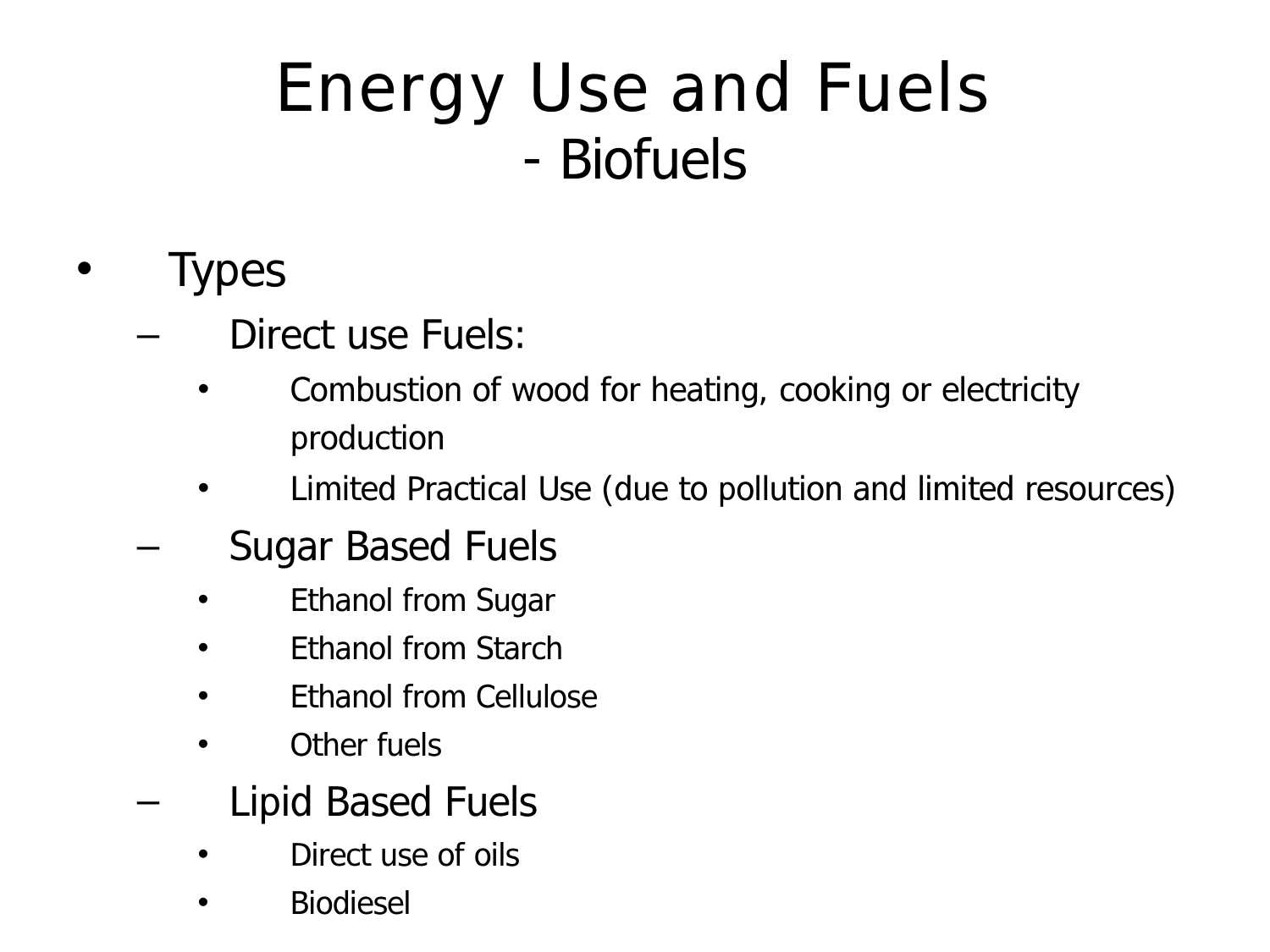

# Energy Use and Fuels - Biofuels
Types
Direct use Fuels:
Combustion of wood for heating, cooking or electricity production
Limited Practical Use (due to pollution and limited resources)
Sugar Based Fuels
Ethanol from Sugar
Ethanol from Starch
Ethanol from Cellulose
Other fuels
Lipid Based Fuels
Direct use of oils
Biodiesel